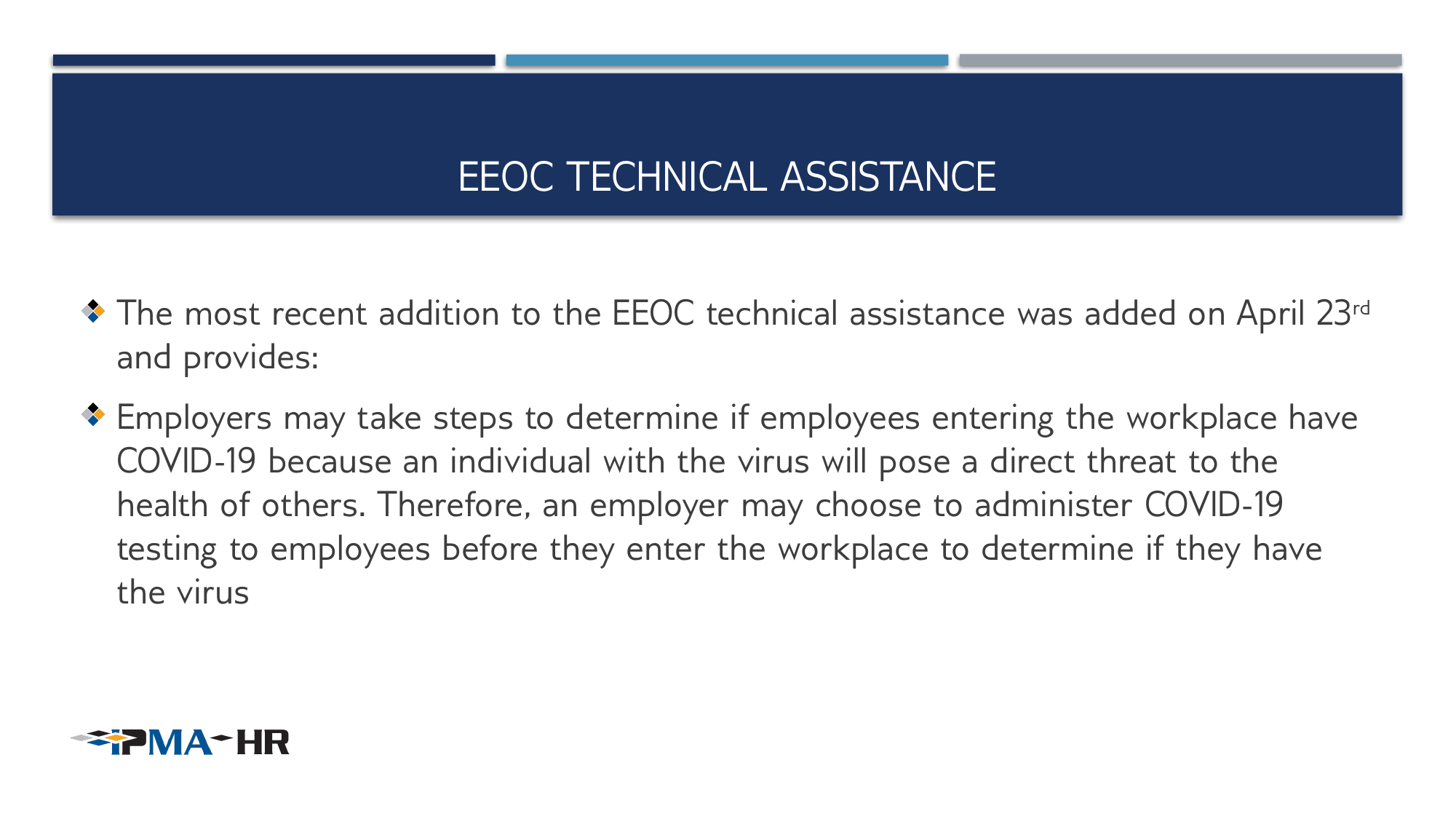

# Eeoc technical assistance
The most recent addition to the EEOC technical assistance was added on April 23rd and provides:
Employers may take steps to determine if employees entering the workplace have COVID-19 because an individual with the virus will pose a direct threat to the health of others. Therefore, an employer may choose to administer COVID-19 testing to employees before they enter the workplace to determine if they have the virus